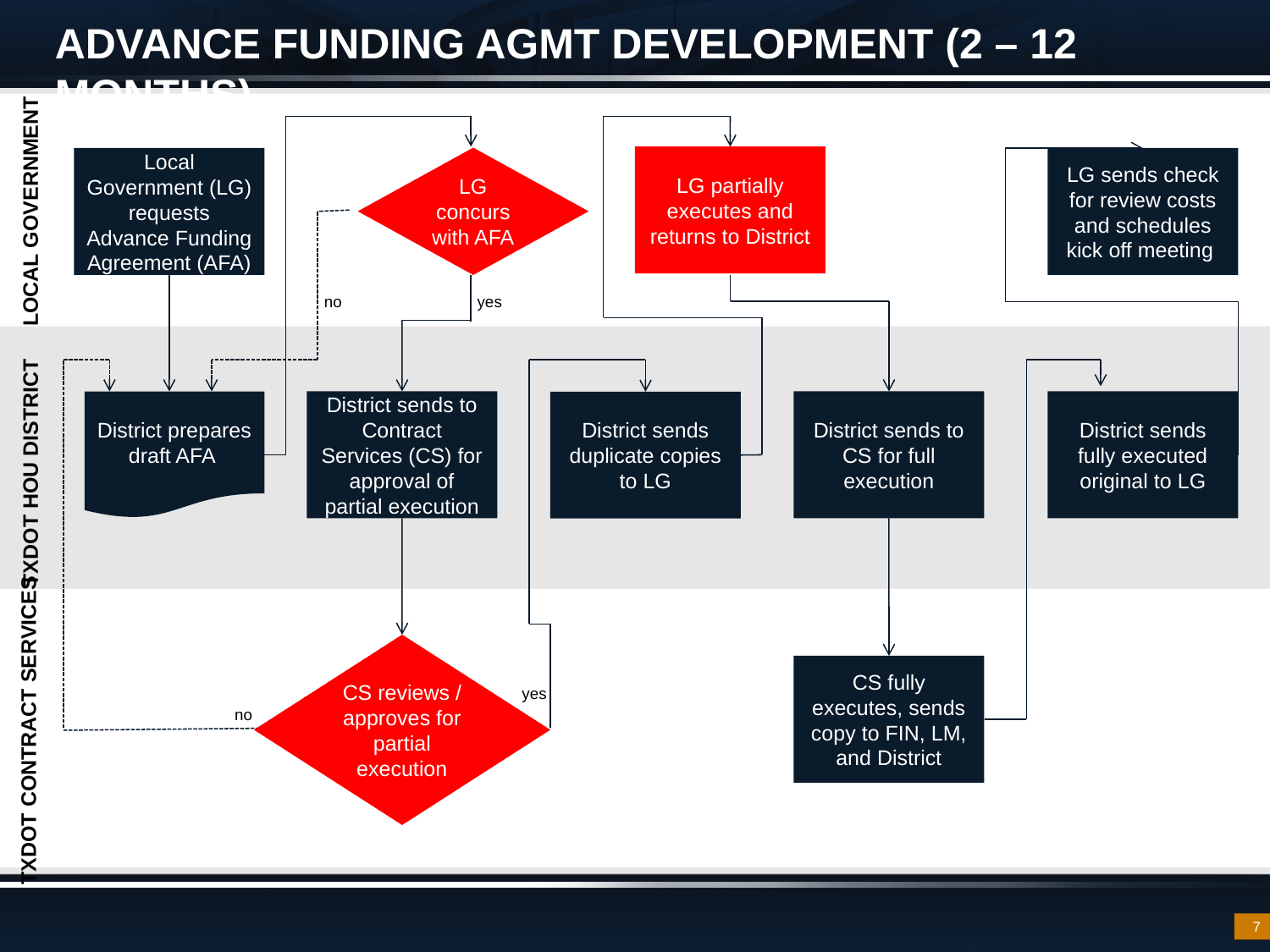

ADVANCE FUNDING AGMT DEVELOPMENT (2 – 12 MONTHS)

LG partially executes and returns to District
LG concurs with AFA
Local Government (LG) requests Advance Funding Agreement (AFA)
LG sends check for review costs and schedules kick off meeting
LOCAL GOVERNMENT
no
yes
District prepares draft AFA
District sends to Contract Services (CS) for approval of partial execution
District sends to CS for full execution
District sends fully executed original to LG
District sends duplicate copies to LG
TXDOT HOU DISTRICT

CS reviews / approves for partial execution
CS fully executes, sends copy to FIN, LM, and District
yes
no
TXDOT CONTRACT SERVICES
7